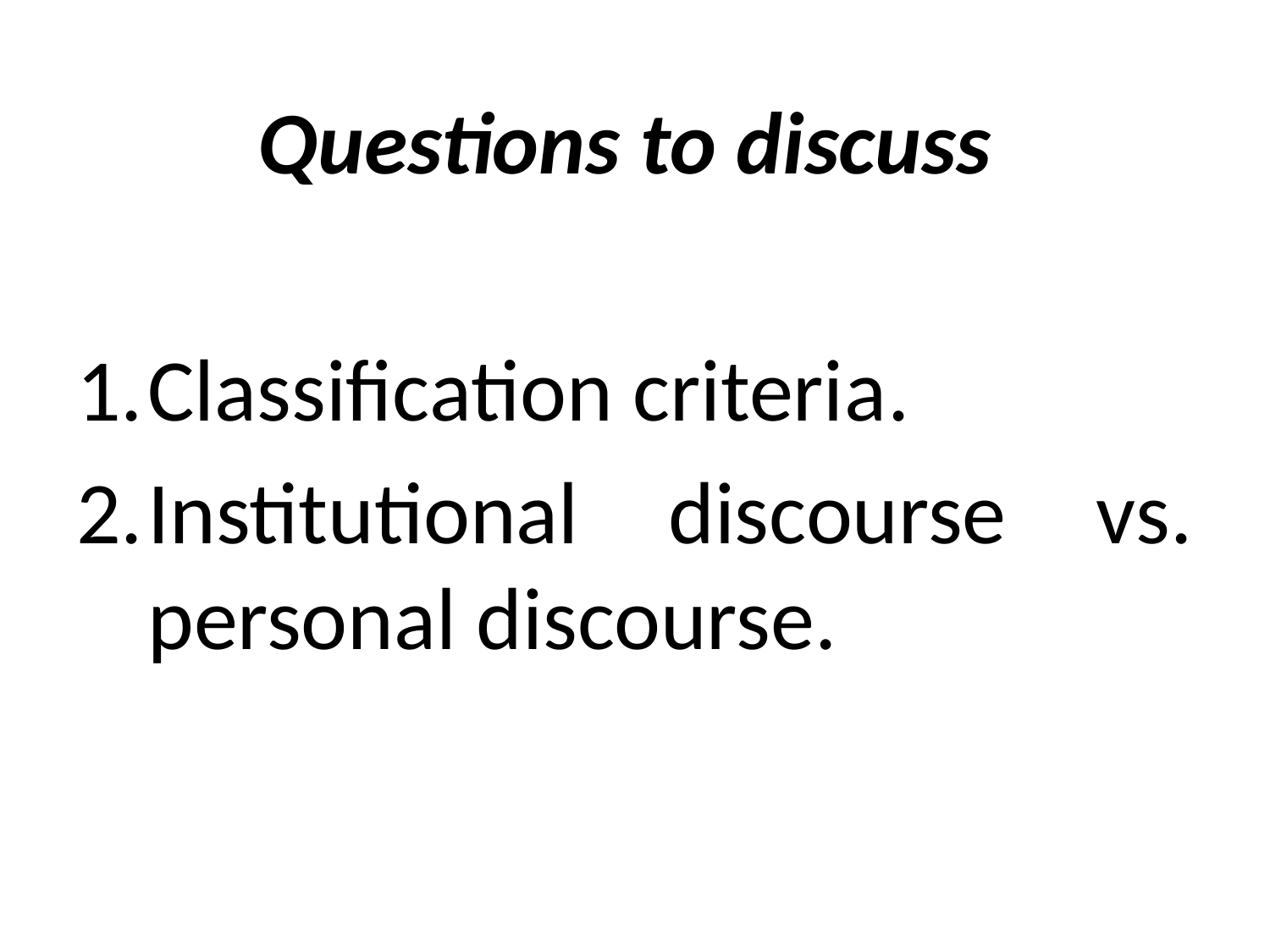

Questions to discuss

Classification criteria.
Institutional discourse vs. personal discourse.